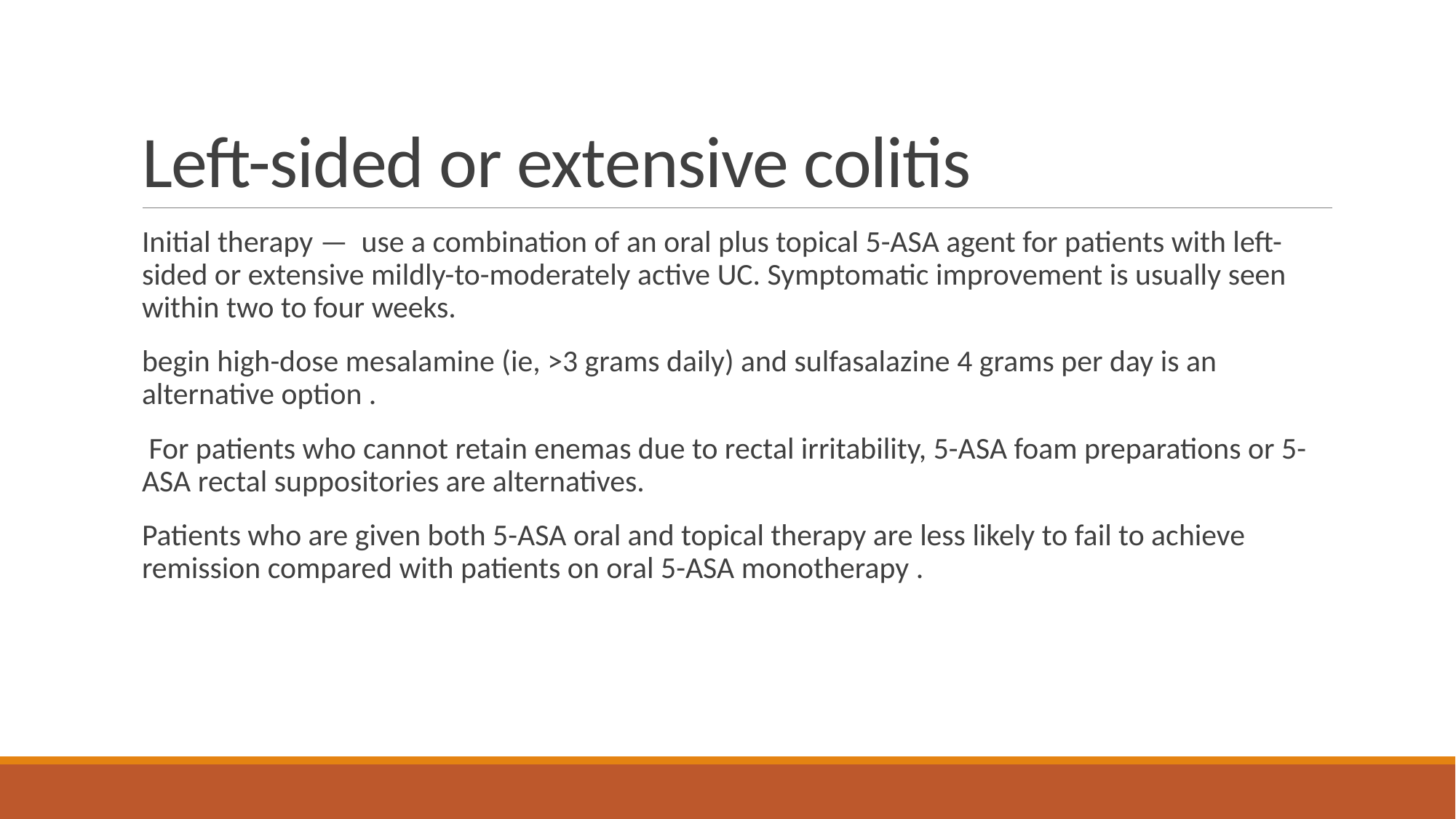

# Left-sided or extensive colitis
Initial therapy —  use a combination of an oral plus topical 5-ASA agent for patients with left-sided or extensive mildly-to-moderately active UC. Symptomatic improvement is usually seen within two to four weeks.
begin high-dose mesalamine (ie, >3 grams daily) and sulfasalazine 4 grams per day is an alternative option .
 For patients who cannot retain enemas due to rectal irritability, 5-ASA foam preparations or 5-ASA rectal suppositories are alternatives.
Patients who are given both 5-ASA oral and topical therapy are less likely to fail to achieve remission compared with patients on oral 5-ASA monotherapy .